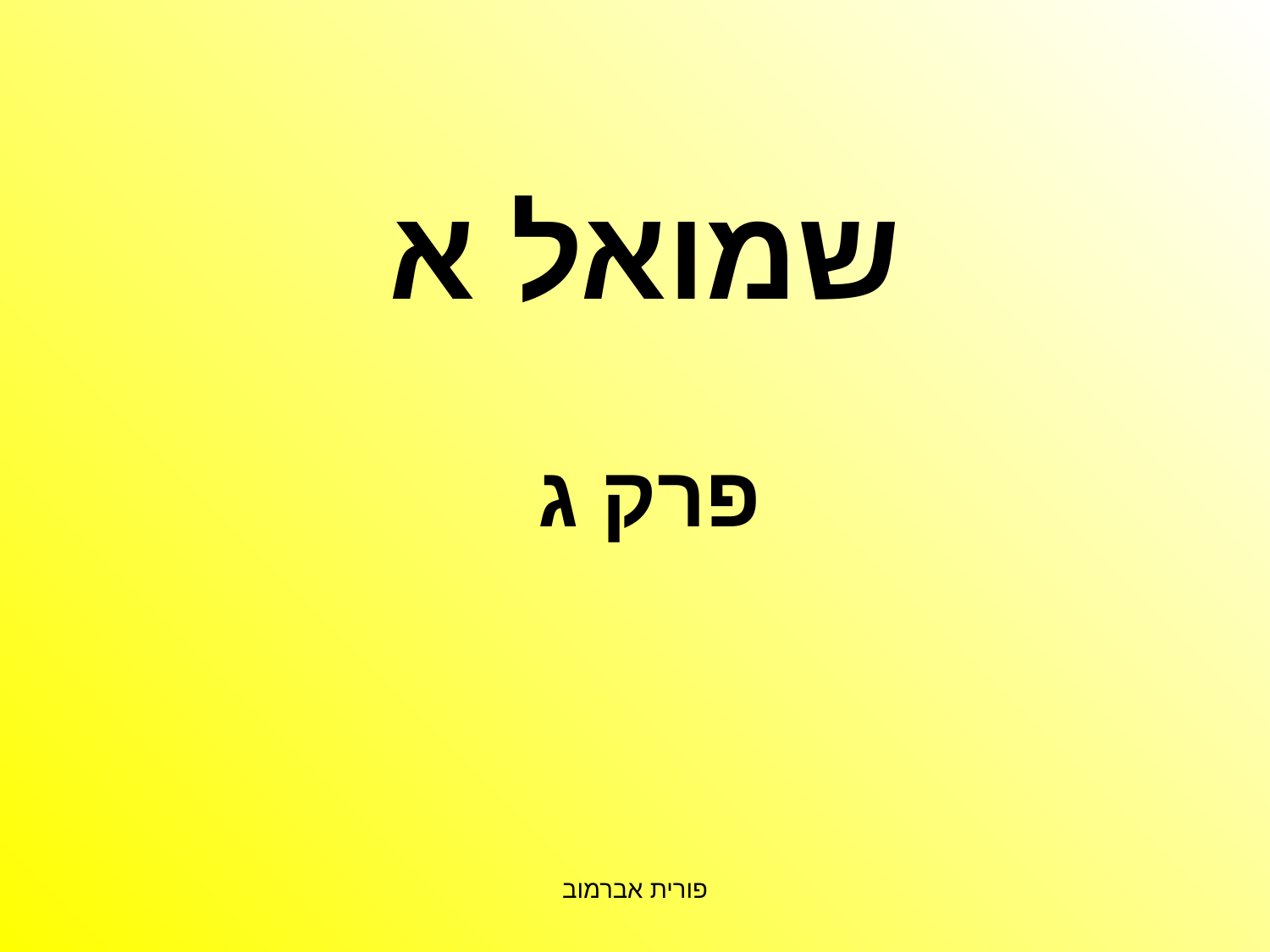

# שמואל א
פרק ג
פורית אברמוב